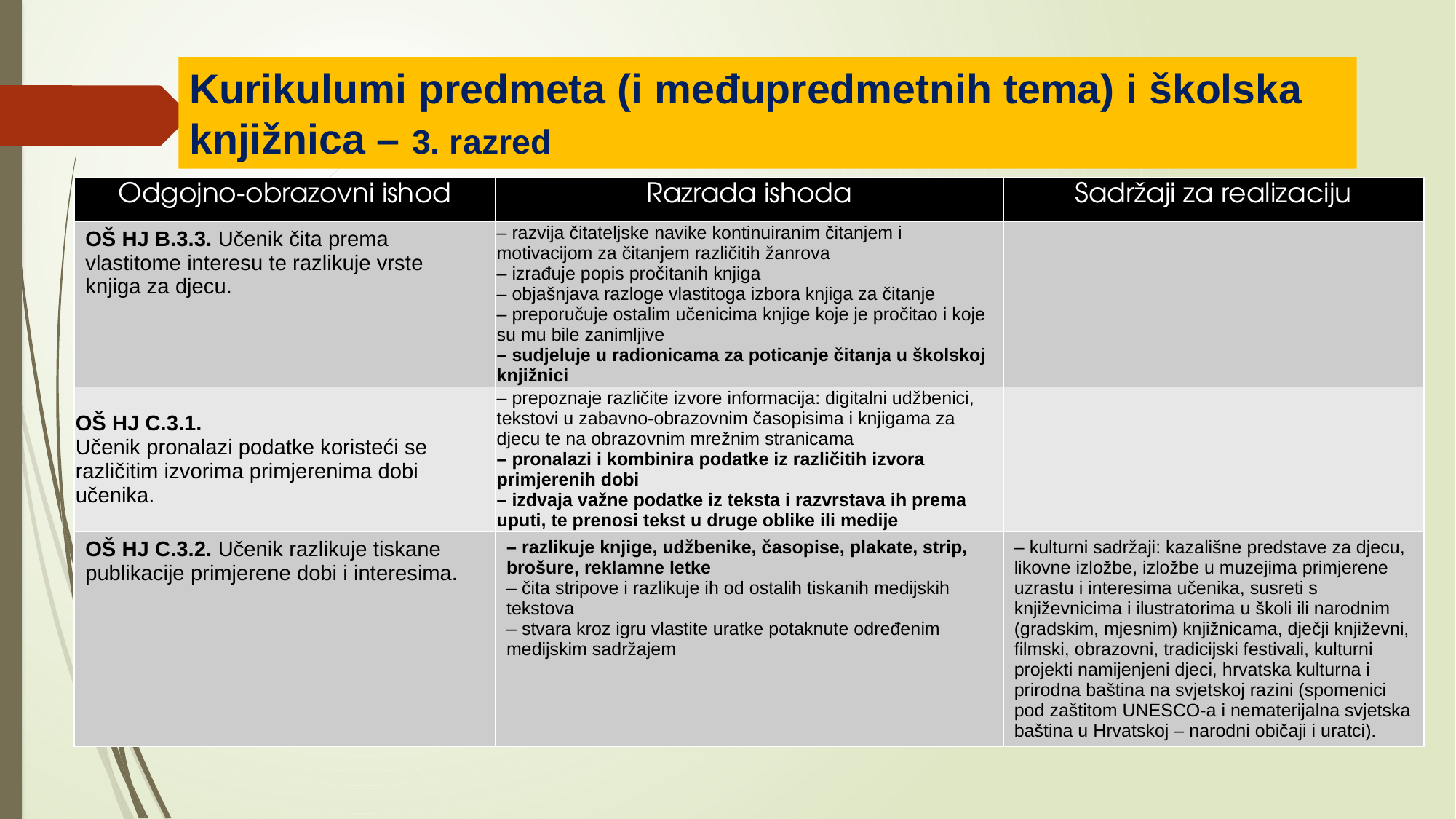

Kurikulumi predmeta (i međupredmetnih tema) i školska knjižnica – 3. razred
| Odgojno-obrazovni ishod | Razrada ishoda | Sadržaji za realizaciju |
| --- | --- | --- |
| OŠ HJ B.3.3. Učenik čita prema vlastitome interesu te razlikuje vrste knjiga za djecu. | – razvija čitateljske navike kontinuiranim čitanjem i motivacijom za čitanjem različitih žanrova – izrađuje popis pročitanih knjiga – objašnjava razloge vlastitoga izbora knjiga za čitanje – preporučuje ostalim učenicima knjige koje je pročitao i koje su mu bile zanimljive – sudjeluje u radionicama za poticanje čitanja u školskoj knjižnici |  |
| OŠ HJ C.3.1. Učenik pronalazi podatke koristeći se različitim izvorima primjerenima dobi učenika. | – prepoznaje različite izvore informacija: digitalni udžbenici, tekstovi u zabavno-obrazovnim časopisima i knjigama za djecu te na obrazovnim mrežnim stranicama – pronalazi i kombinira podatke iz različitih izvora primjerenih dobi – izdvaja važne podatke iz teksta i razvrstava ih prema uputi, te prenosi tekst u druge oblike ili medije |  |
| OŠ HJ C.3.2. Učenik razlikuje tiskane publikacije primjerene dobi i interesima. | – razlikuje knjige, udžbenike, časopise, plakate, strip, brošure, reklamne letke – čita stripove i razlikuje ih od ostalih tiskanih medijskih tekstova – stvara kroz igru vlastite uratke potaknute određenim medijskim sadržajem | – kulturni sadržaji: kazališne predstave za djecu, likovne izložbe, izložbe u muzejima primjerene uzrastu i interesima učenika, susreti s književnicima i ilustratorima u školi ili narodnim (gradskim, mjesnim) knjižnicama, dječji književni, filmski, obrazovni, tradicijski festivali, kulturni projekti namijenjeni djeci, hrvatska kulturna i prirodna baština na svjetskoj razini (spomenici pod zaštitom UNESCO-a i nematerijalna svjetska baština u Hrvatskoj – narodni običaji i uratci). |